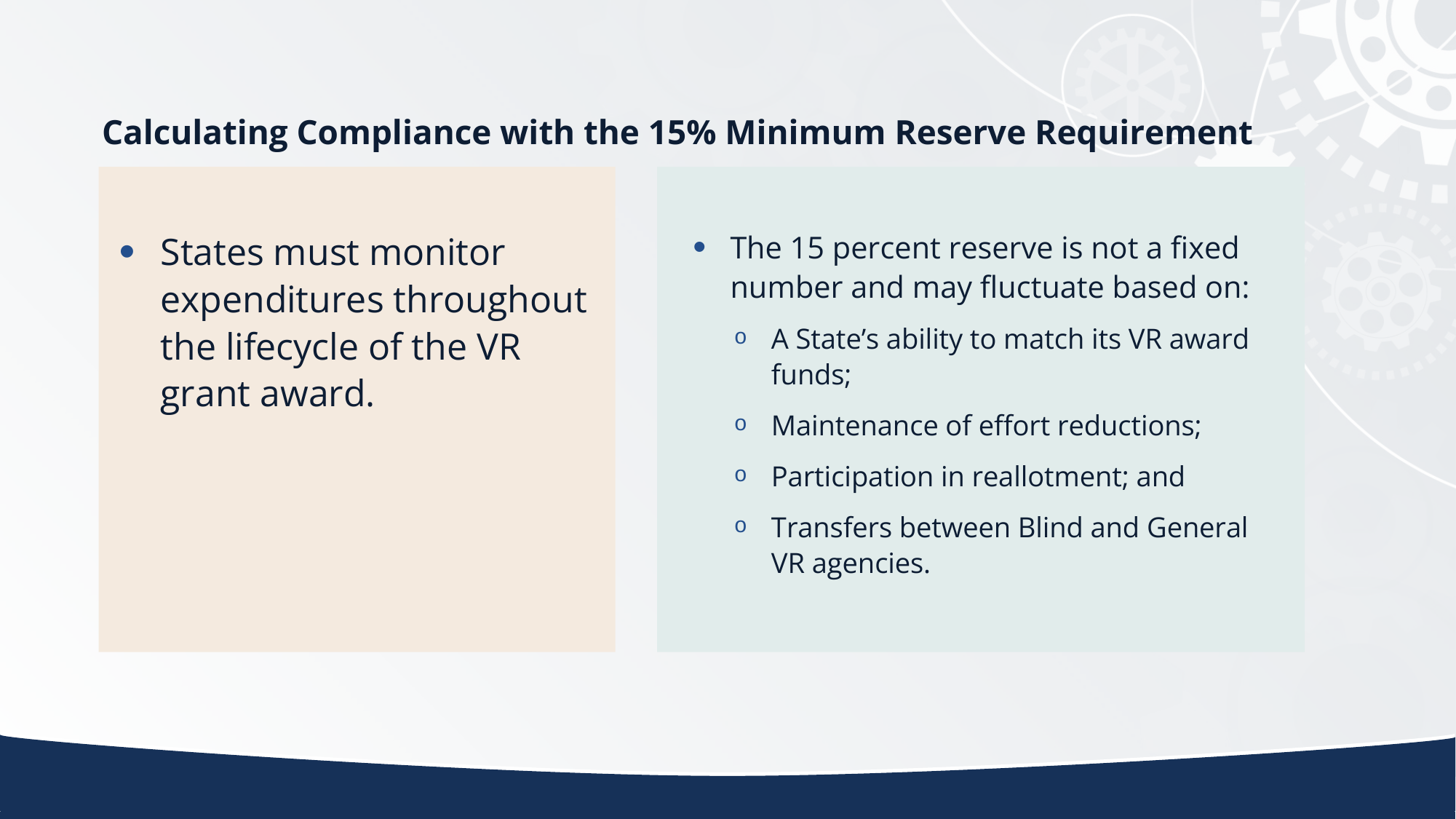

# Calculating Compliance with the 15% Minimum Reserve Requirement

States must monitor expenditures throughout the lifecycle of the VR grant award.

The 15 percent reserve is not a fixed number and may fluctuate based on:
A State’s ability to match its VR award funds;
Maintenance of effort reductions;
Participation in reallotment; and
Transfers between Blind and General VR agencies.